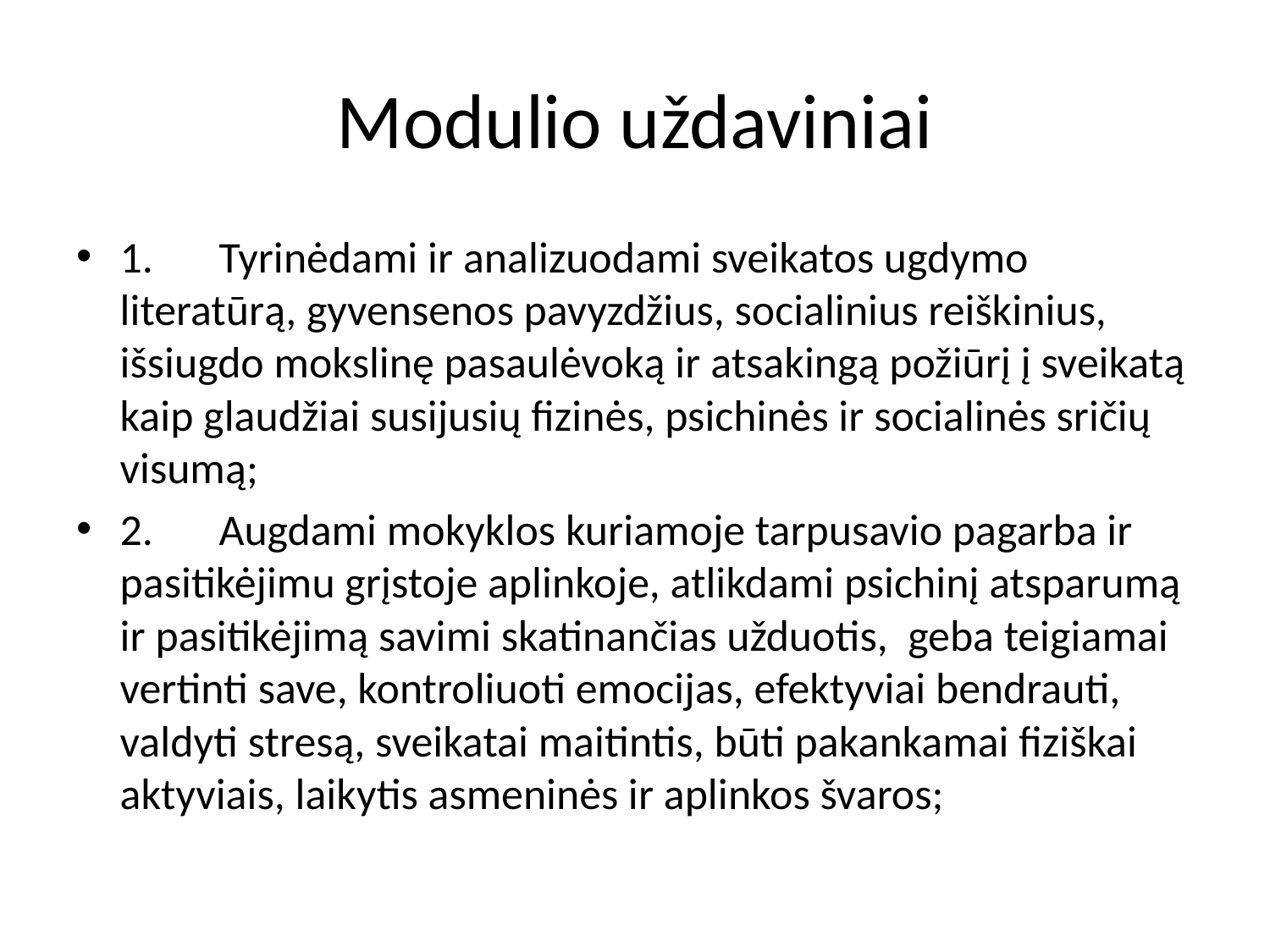

# Modulio uždaviniai
1.	Tyrinėdami ir analizuodami sveikatos ugdymo literatūrą, gyvensenos pavyzdžius, socialinius reiškinius, išsiugdo mokslinę pasaulėvoką ir atsakingą požiūrį į sveikatą kaip glaudžiai susijusių fizinės, psichinės ir socialinės sričių visumą;
2.	Augdami mokyklos kuriamoje tarpusavio pagarba ir pasitikėjimu grįstoje aplinkoje, atlikdami psichinį atsparumą ir pasitikėjimą savimi skatinančias užduotis,  geba teigiamai vertinti save, kontroliuoti emocijas, efektyviai bendrauti, valdyti stresą, sveikatai maitintis, būti pakankamai fiziškai aktyviais, laikytis asmeninės ir aplinkos švaros;